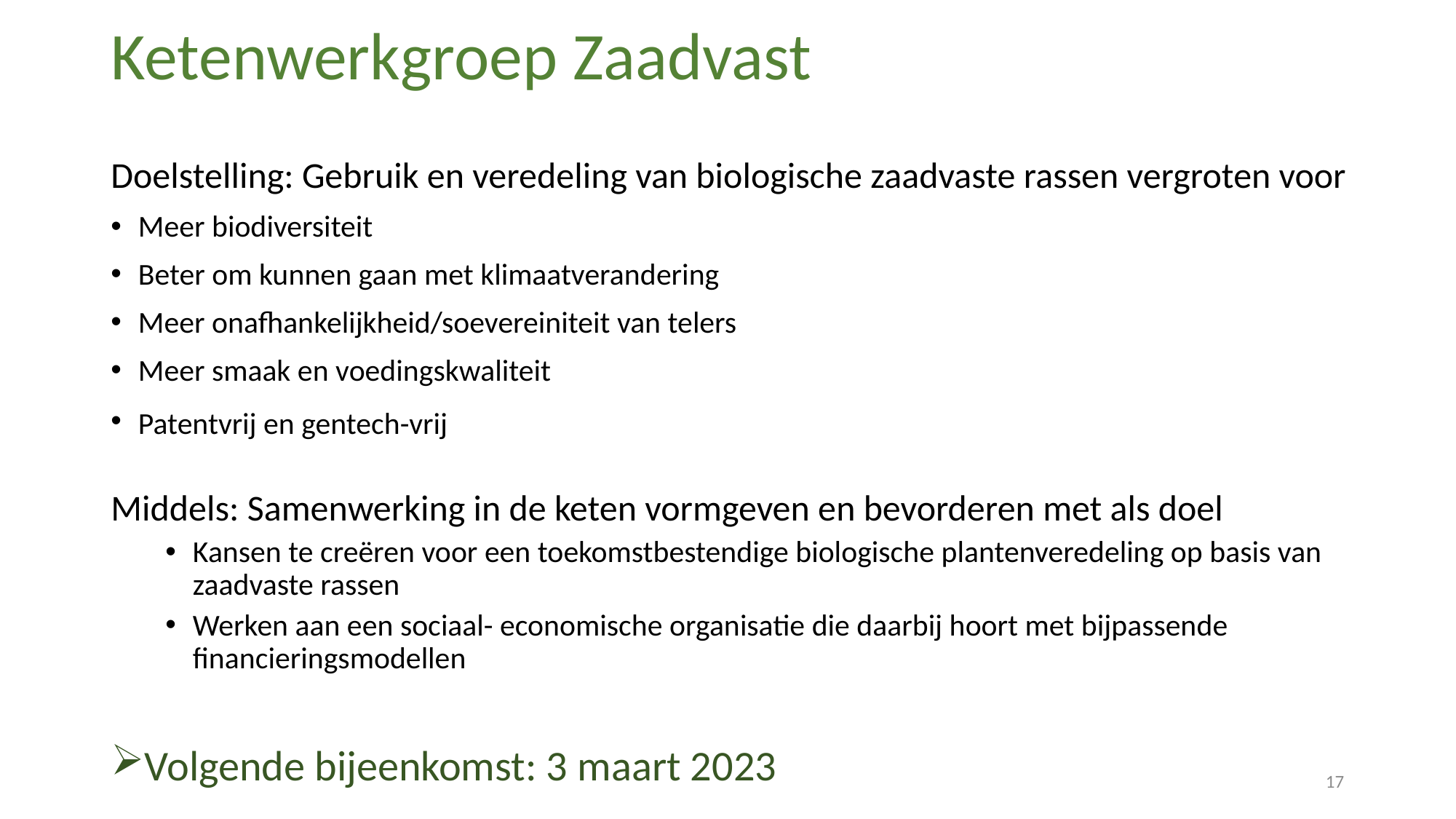

# Ketenwerkgroep Zaadvast
Doelstelling: Gebruik en veredeling van biologische zaadvaste rassen vergroten voor
Meer biodiversiteit
Beter om kunnen gaan met klimaatverandering
Meer onafhankelijkheid/soevereiniteit van telers
Meer smaak en voedingskwaliteit
Patentvrij en gentech-vrij

Middels: Samenwerking in de keten vormgeven en bevorderen met als doel
Kansen te creëren voor een toekomstbestendige biologische plantenveredeling op basis van zaadvaste rassen
Werken aan een sociaal- economische organisatie die daarbij hoort met bijpassende financieringsmodellen

Volgende bijeenkomst: 3 maart 2023

17